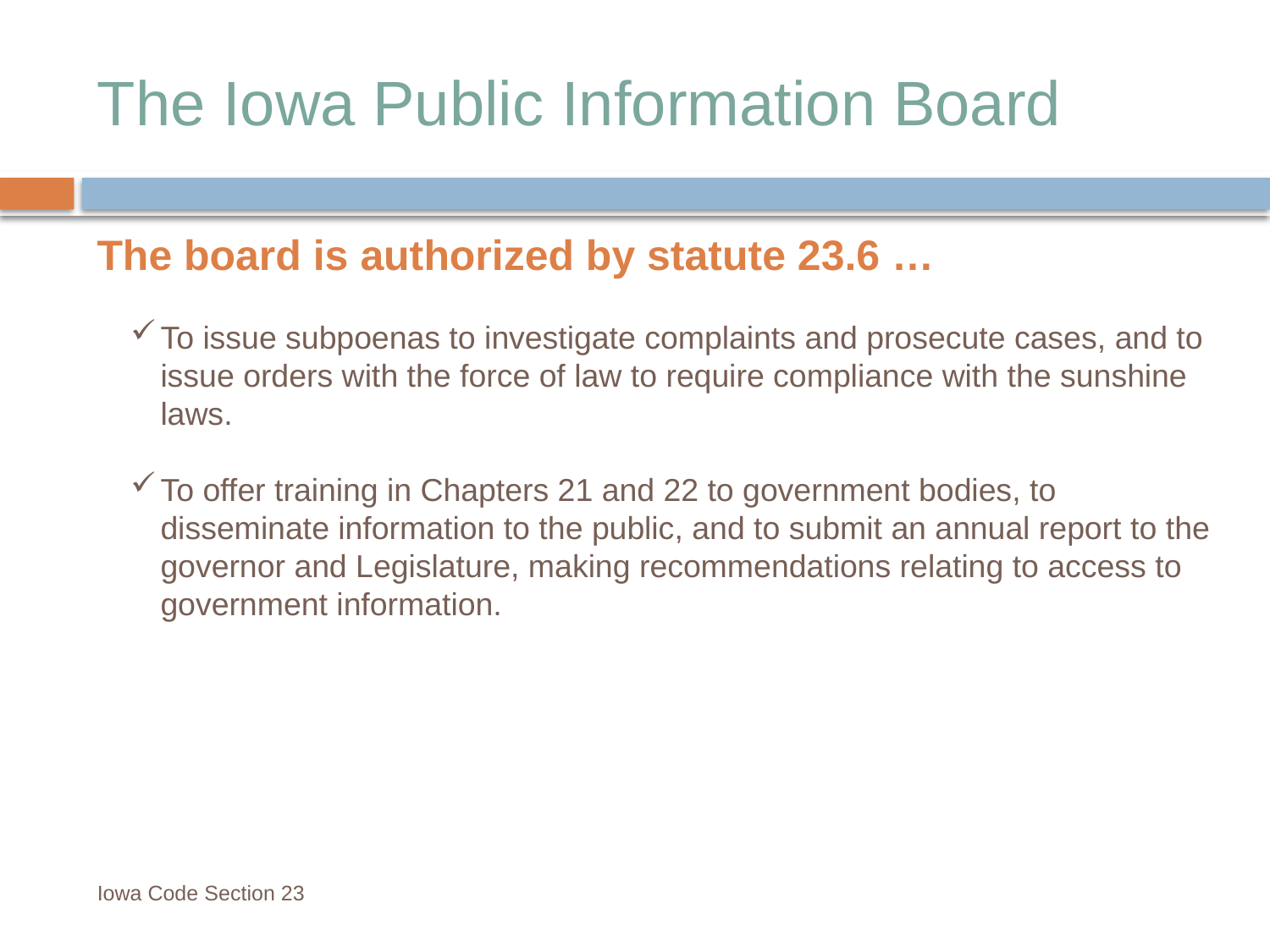

# The Iowa Public Information Board
The board is authorized by statute 23.6 …

To issue subpoenas to investigate complaints and prosecute cases, and to issue orders with the force of law to require compliance with the sunshine laws.

To offer training in Chapters 21 and 22 to government bodies, to disseminate information to the public, and to submit an annual report to the governor and Legislature, making recommendations relating to access to government information.
Iowa Code Section 23